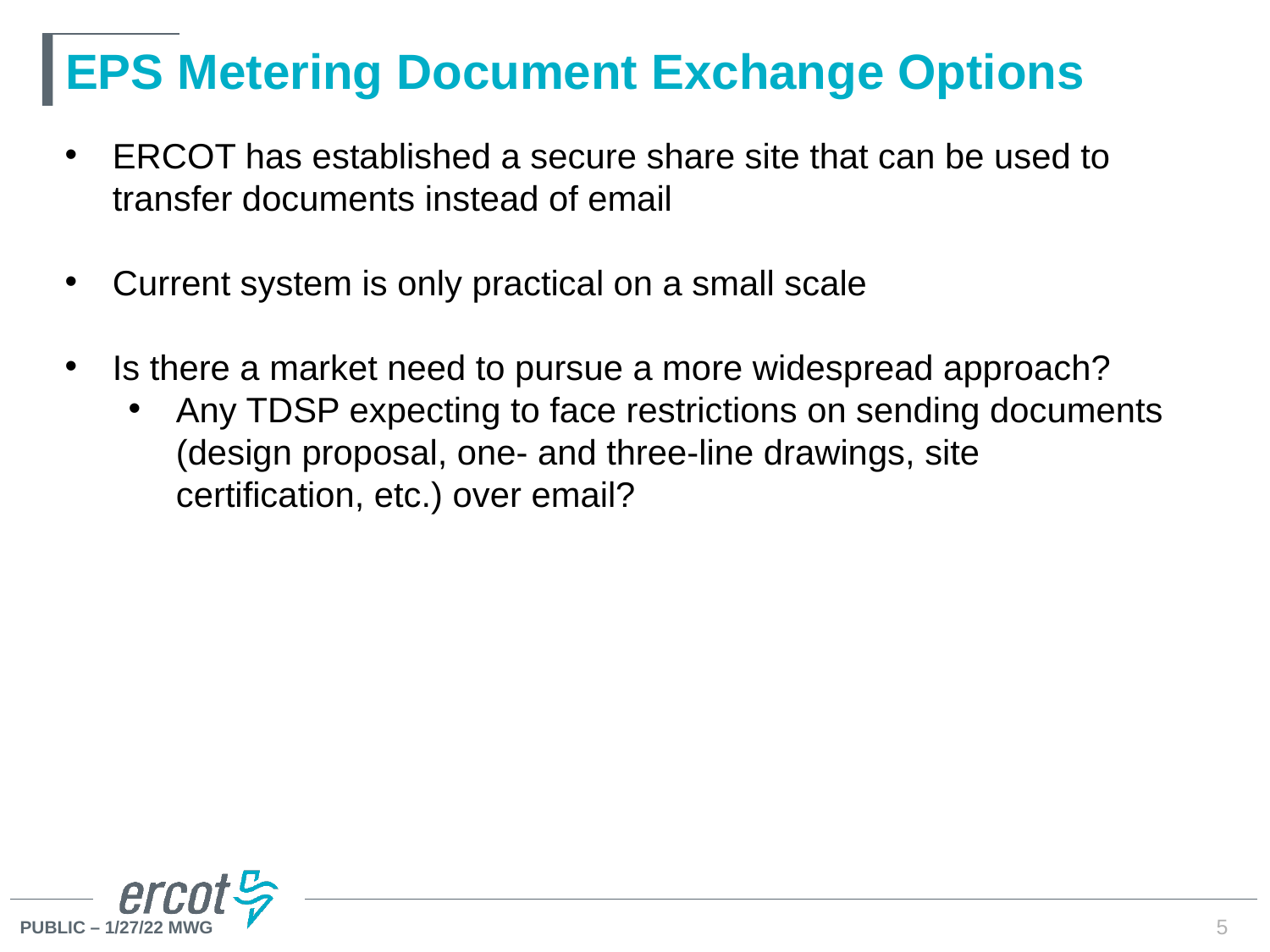

# EPS Metering Document Exchange Options
ERCOT has established a secure share site that can be used to transfer documents instead of email

Current system is only practical on a small scale

Is there a market need to pursue a more widespread approach?
Any TDSP expecting to face restrictions on sending documents (design proposal, one- and three-line drawings, site certification, etc.) over email?
5